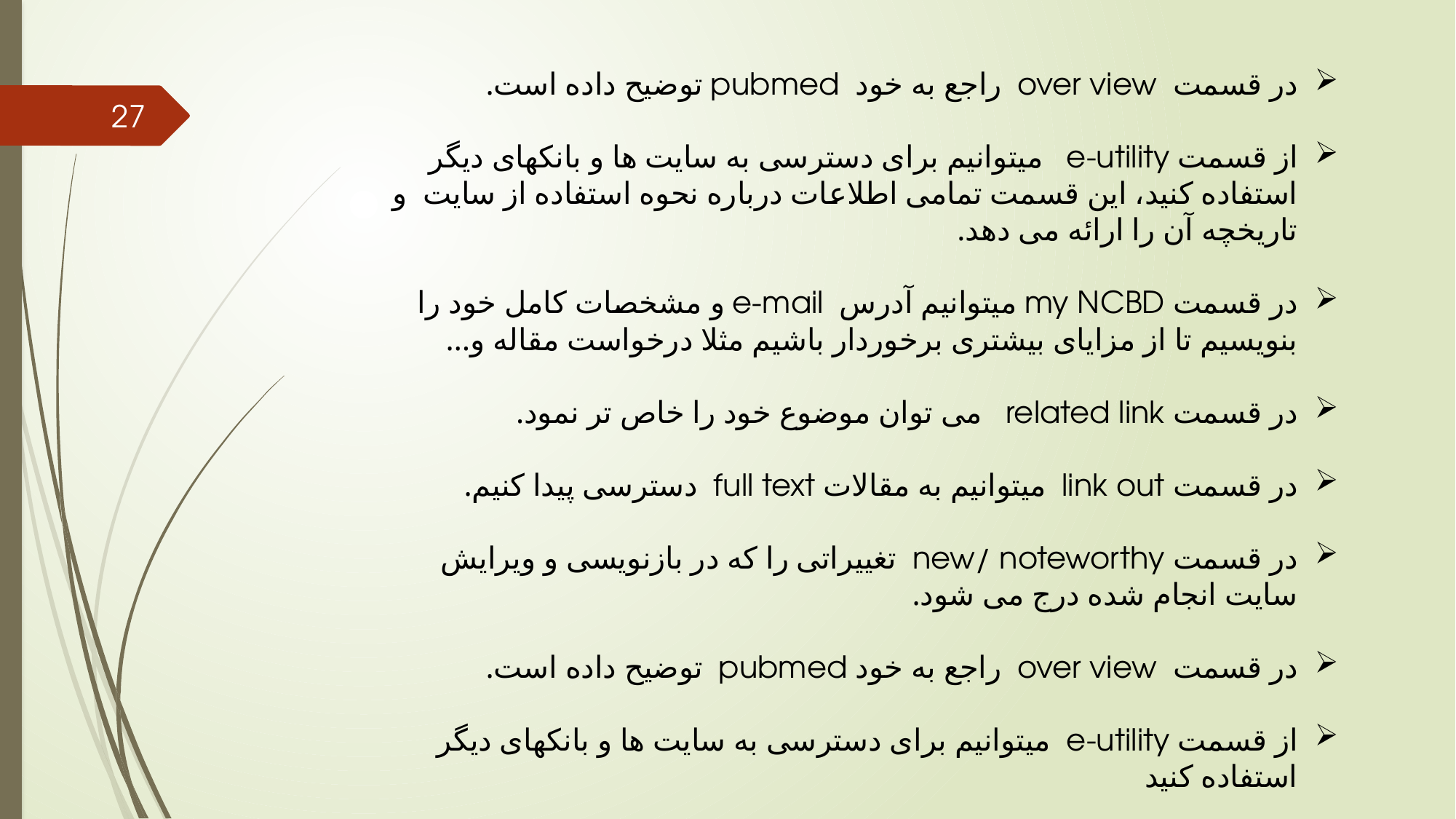

در قسمت  over view  راجع به خود  pubmed توضیح داده است.

از قسمت e-utility   میتوانیم برای دسترسی به سایت ها و بانکهای دیگر استفاده کنید، این قسمت تمامی اطلاعات درباره نحوه استفاده از سایت  و تاریخچه آن را ارائه می دهد.

در قسمت my NCBD میتوانیم آدرس  e-mail و مشخصات کامل خود را بنویسیم تا از مزایای بیشتری برخوردار باشیم مثلا درخواست مقاله و…

در قسمت related link   می توان موضوع خود را خاص تر نمود.

در قسمت link out  میتوانیم به مقالات full text  دسترسی پیدا کنیم.

در قسمت new/ noteworthy  تغییراتی را که در بازنویسی و ویرایش سایت انجام شده درج می شود.

در قسمت  over view  راجع به خود pubmed  توضیح داده است.

از قسمت e-utility  میتوانیم برای دسترسی به سایت ها و بانکهای دیگر استفاده کنید
27